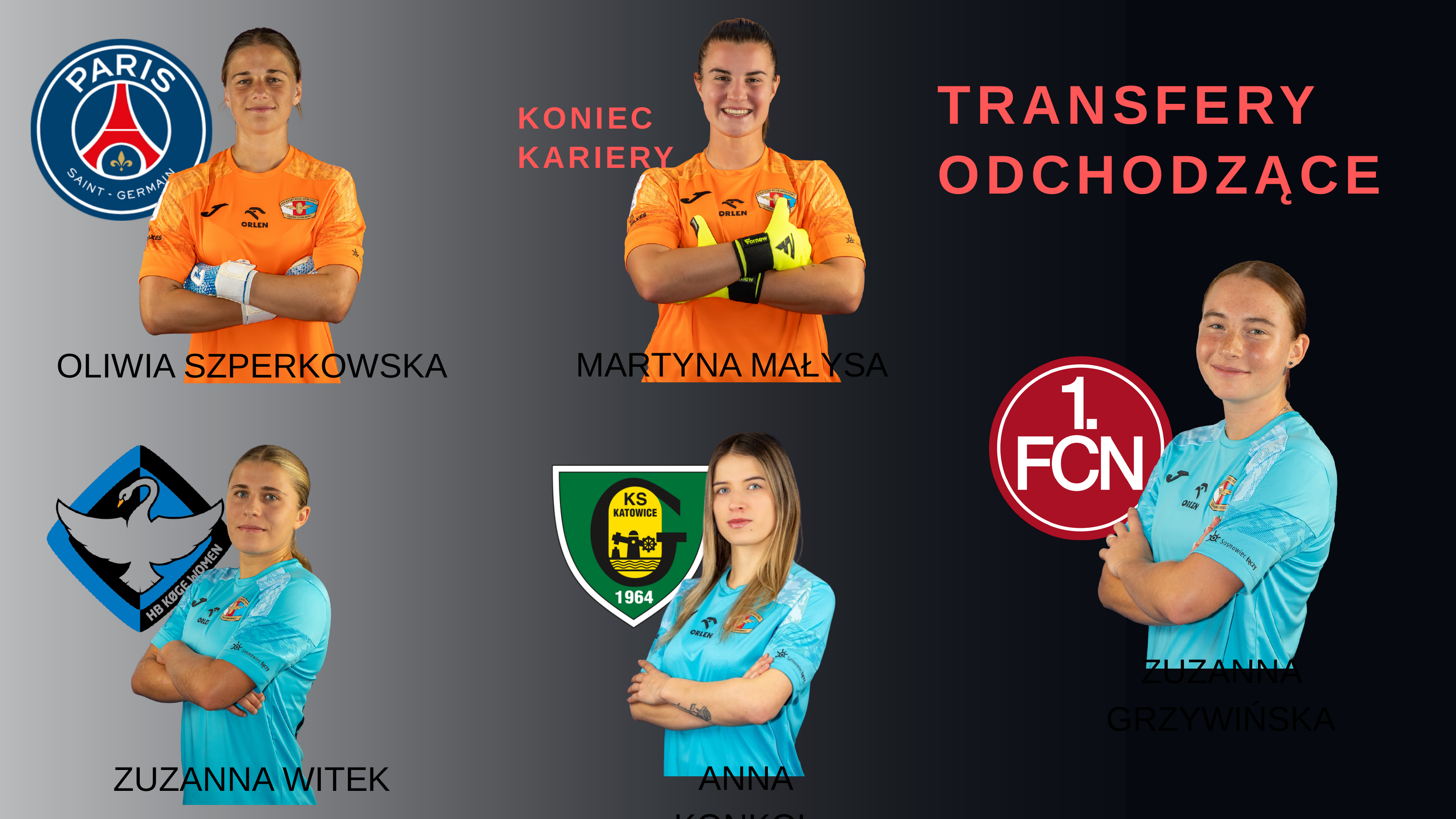

TRANSFERY ODCHODZĄCE
KONIEC KARIERY

MARTYNA MAŁYSA
OLIWIA SZPERKOWSKA

ZUZANNA GRZYWIŃSKA
ANNA KONKOL
ZUZANNA WITEK